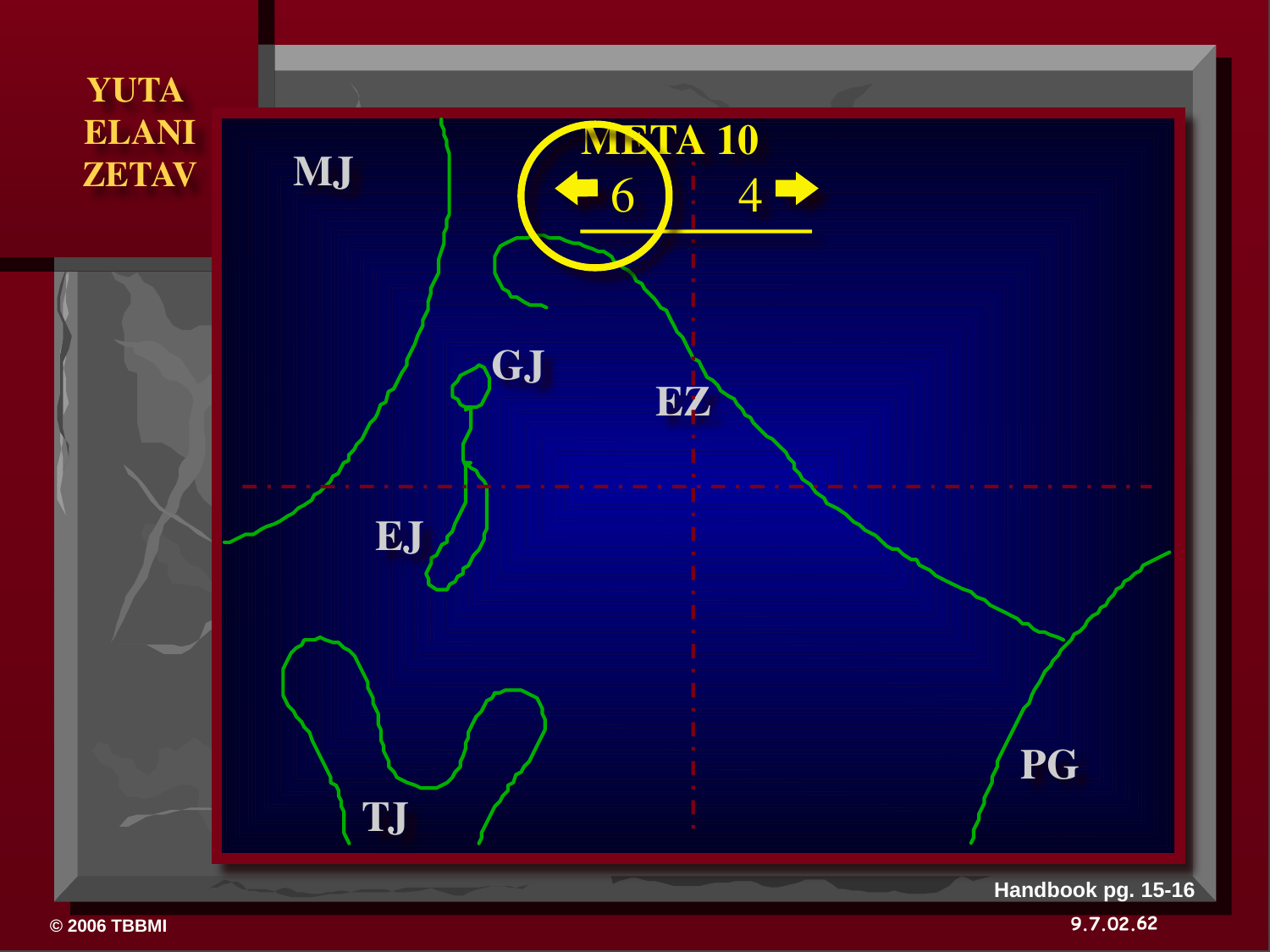

META 10

MJ
6
4

GJ

EZ

EJ

PG
TJ

Handbook pg. 15-16
62